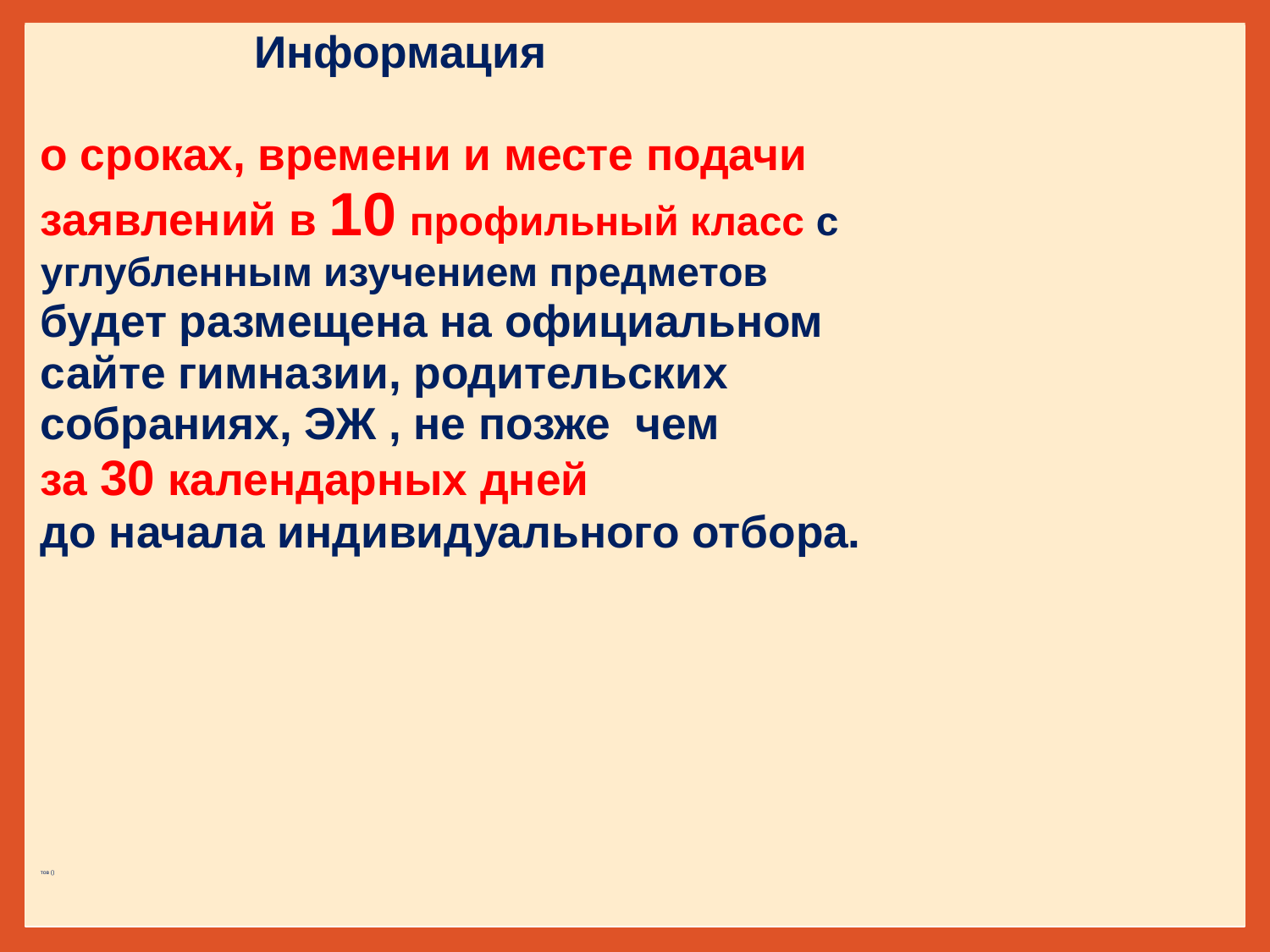

Информация

о сроках, времени и месте подачи
заявлений в 10 профильный класс с
углубленным изучением предметов
будет размещена на официальном
сайте гимназии, родительских
собраниях, ЭЖ , не позже  чем
за 30 календарных дней
до начала индивидуального отбора.

тов ()

#